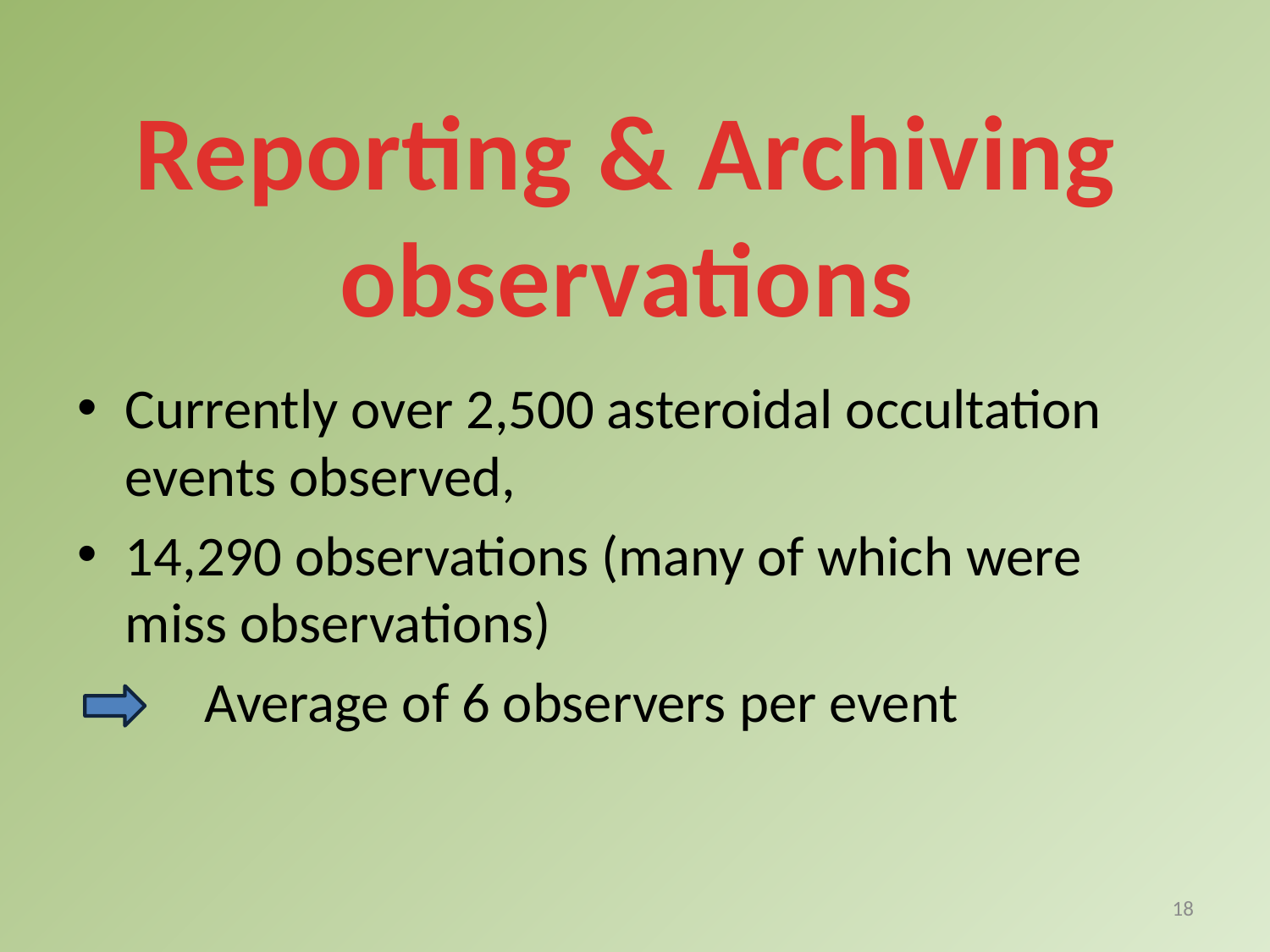

# Reporting & Archiving observations
Currently over 2,500 asteroidal occultation events observed,
14,290 observations (many of which were miss observations)
Average of 6 observers per event

18